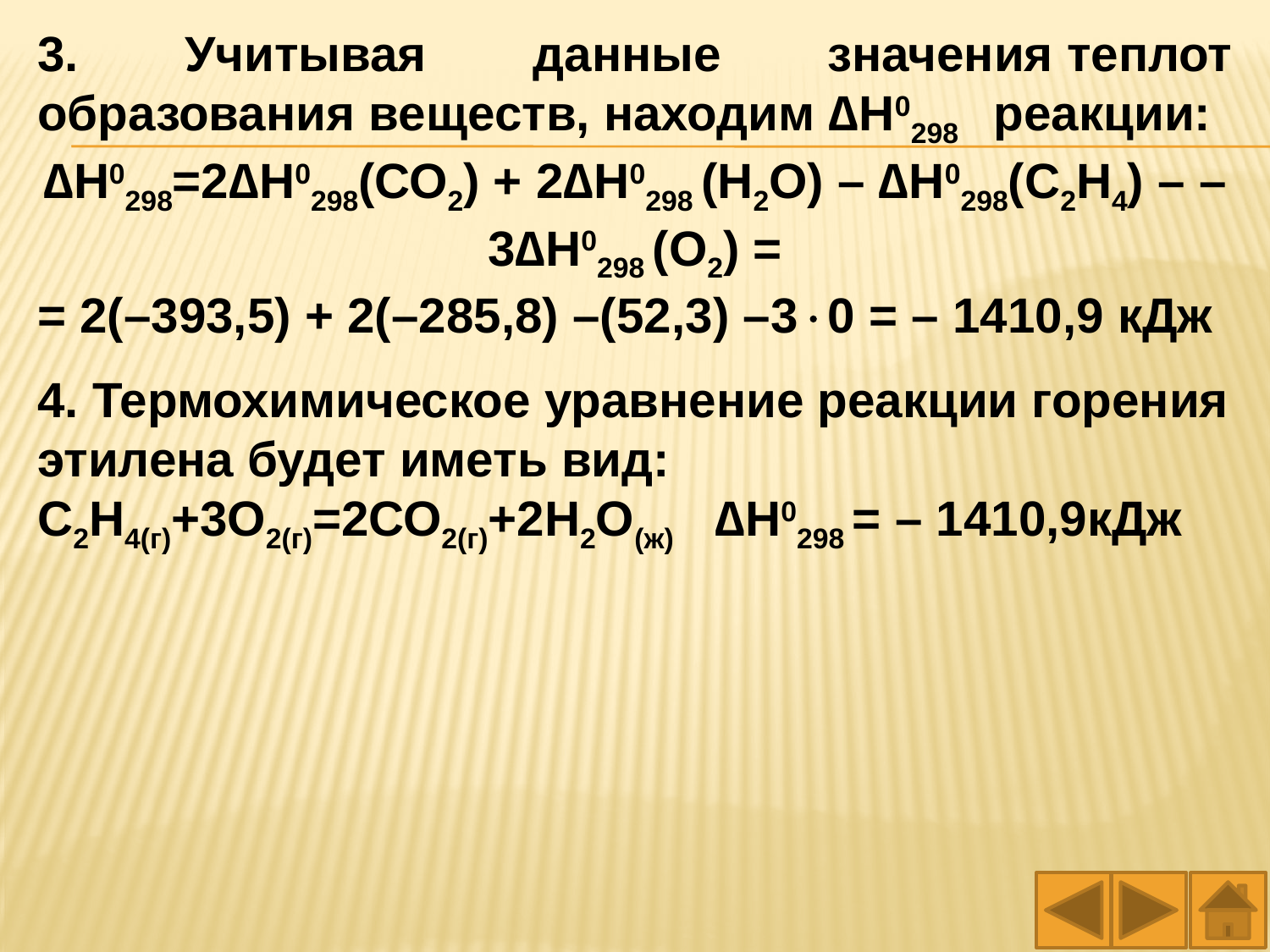

3. Учитывая данные значения теплот образования веществ, находим ∆H0298   реакции:
∆H0298=2∆H0298(СО2) + 2∆H0298 (Н2О) – ∆H0298(С2Н4) – – 3∆H0298 (О2) =
= 2(–393,5) + 2(–285,8) –(52,3) –3⋅0 = – 1410,9 кДж

4. Термохимическое уравнение реакции горения этилена будет иметь вид:
С2Н4(г)+3О2(г)=2СО2(г)+2Н2О(ж)   ∆H0298 = – 1410,9кДж